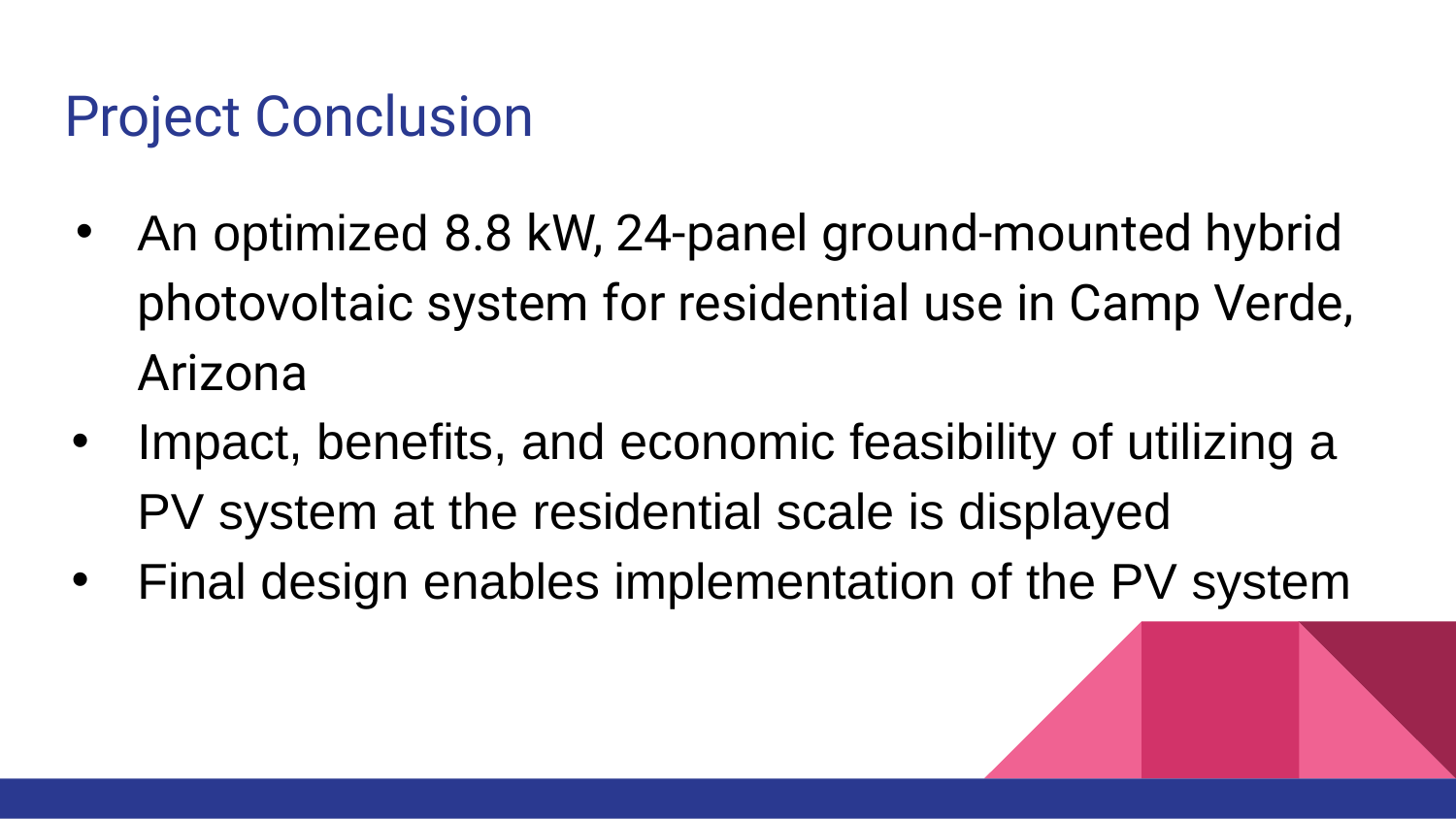

# Project Conclusion
An optimized 8.8 kW, 24-panel ground-mounted hybrid photovoltaic system for residential use in Camp Verde, Arizona
Impact, benefits, and economic feasibility of utilizing a PV system at the residential scale is displayed
Final design enables implementation of the PV system